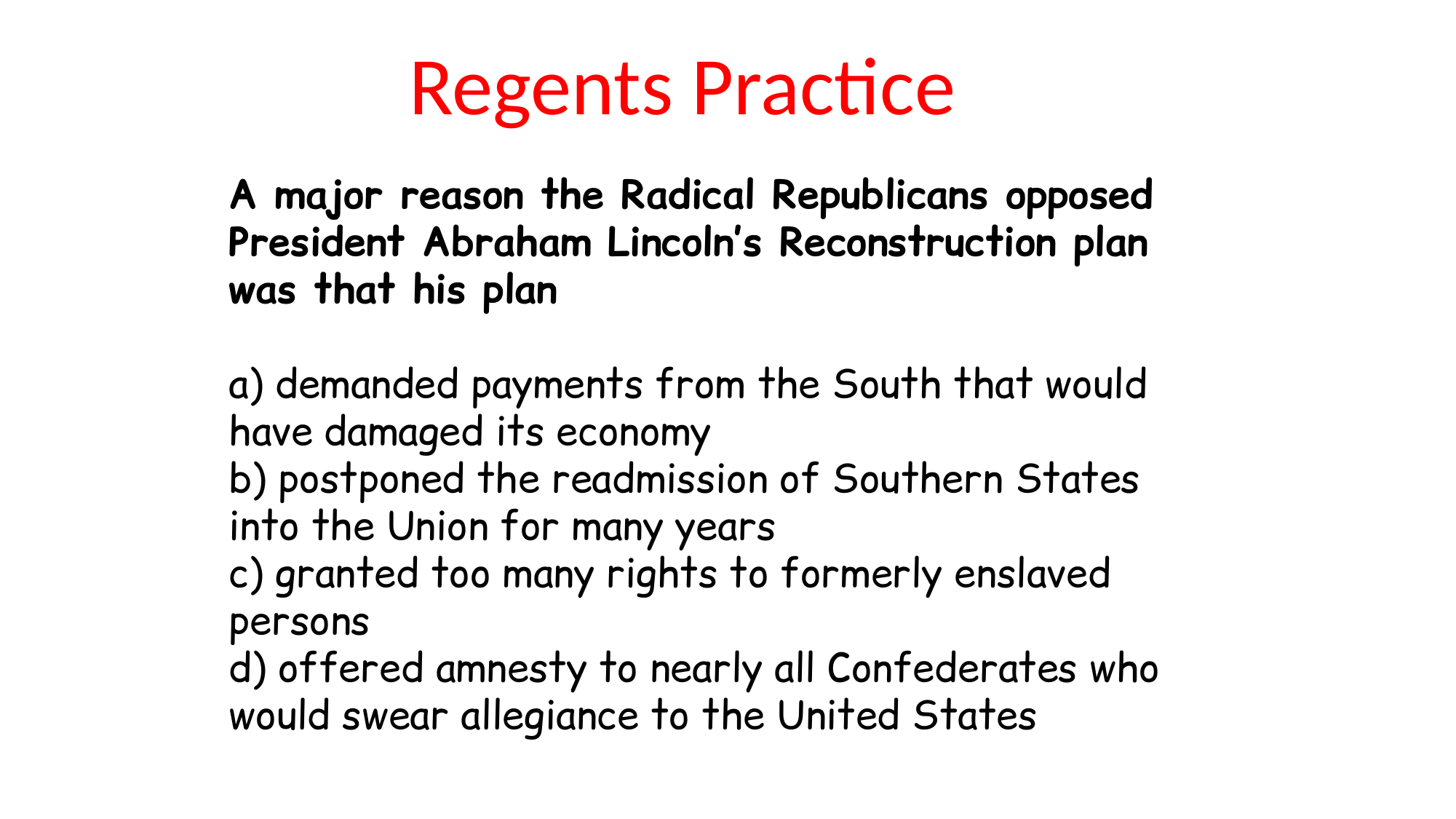

Regents Practice
A major reason the Radical Republicans opposed President Abraham Lincoln’s Reconstruction plan was that his plan
a) demanded payments from the South that would have damaged its economy
b) postponed the readmission of Southern States into the Union for many years
c) granted too many rights to formerly enslaved persons
d) offered amnesty to nearly all Confederates who would swear allegiance to the United States